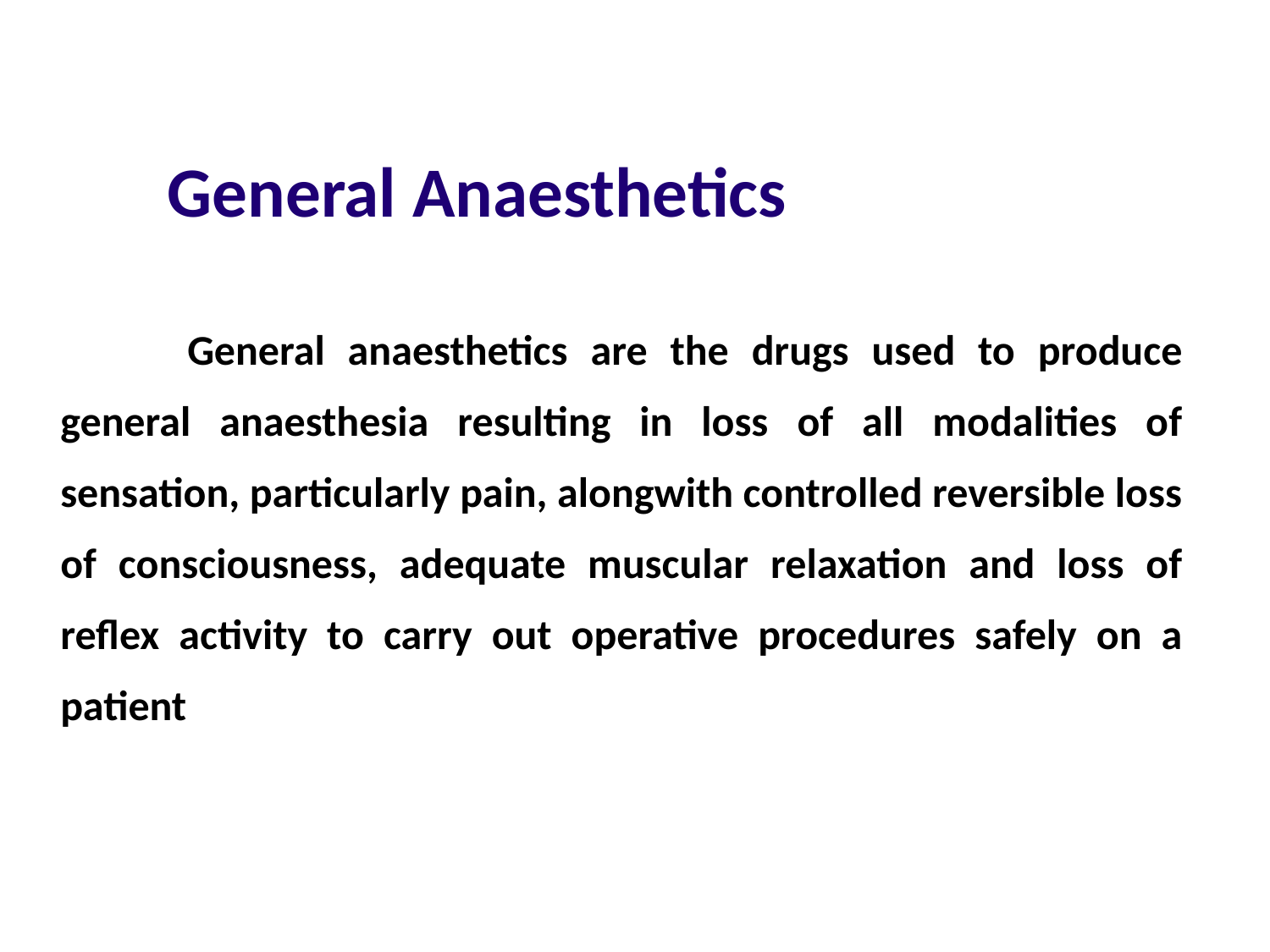

# General Anaesthetics
		General anaesthetics are the drugs used to produce general anaesthesia resulting in loss of all modalities of sensation, particularly pain, alongwith controlled reversible loss of consciousness, adequate muscular relaxation and loss of reflex activity to carry out operative procedures safely on a patient